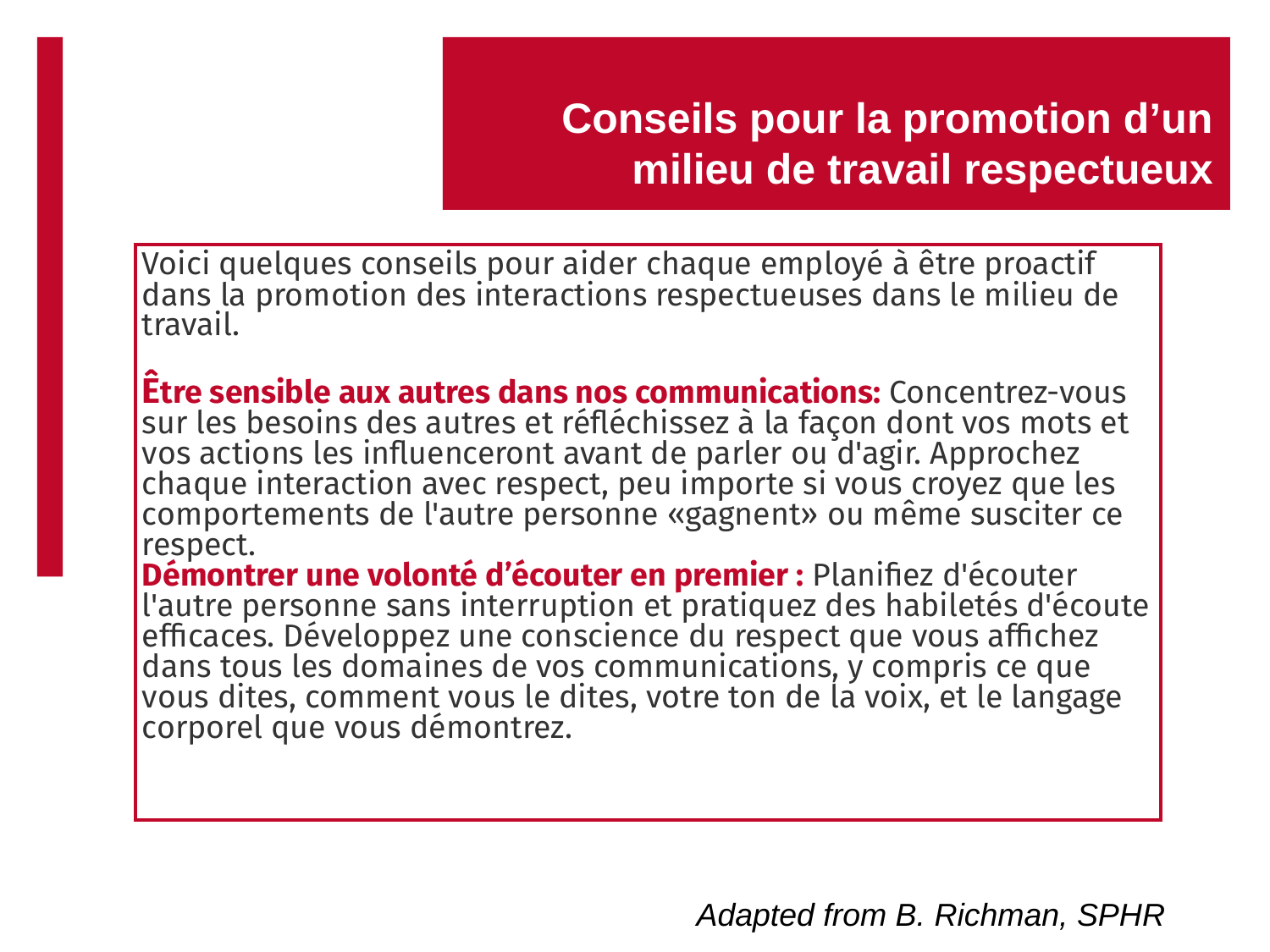

# Conseils pour la promotion d’un milieu de travail respectueux
Voici quelques conseils pour aider chaque employé à être proactif dans la promotion des interactions respectueuses dans le milieu de travail.

Être sensible aux autres dans nos communications: Concentrez-vous sur les besoins des autres et réfléchissez à la façon dont vos mots et vos actions les influenceront avant de parler ou d'agir. Approchez chaque interaction avec respect, peu importe si vous croyez que les comportements de l'autre personne «gagnent» ou même susciter ce respect.
Démontrer une volonté d’écouter en premier : Planifiez d'écouter l'autre personne sans interruption et pratiquez des habiletés d'écoute efficaces. Développez une conscience du respect que vous affichez dans tous les domaines de vos communications, y compris ce que vous dites, comment vous le dites, votre ton de la voix, et le langage corporel que vous démontrez.
Adapted from B. Richman, SPHR